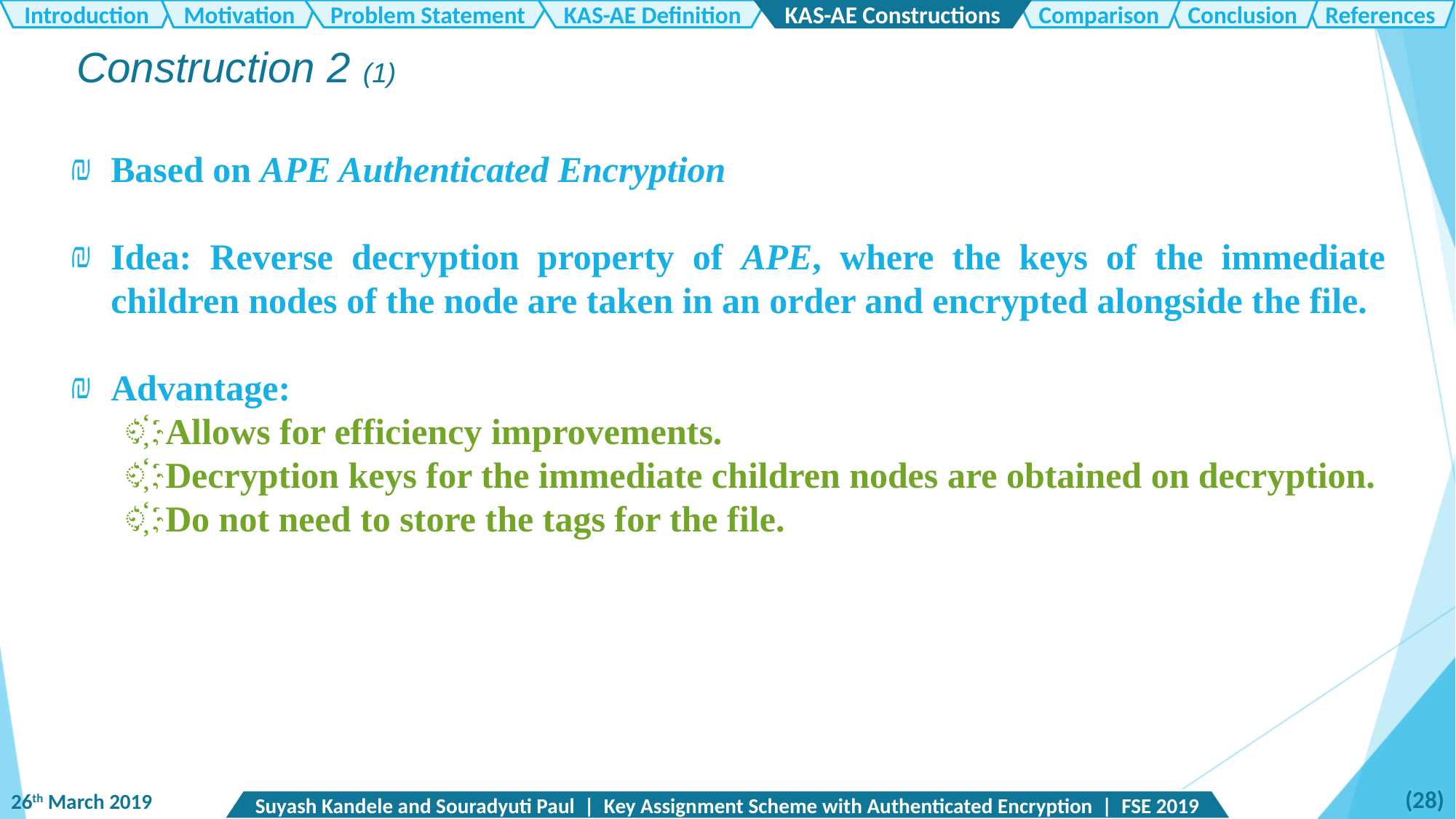

Introduction
Motivation
Problem Statement
KAS-AE Definition
KAS-AE Constructions
Comparison
Conclusion
References
Construction 2 (1)

Based on APE Authenticated Encryption

Idea: Reverse decryption property of APE, where the keys of the immediate children nodes of the node are taken in an order and encrypted alongside the file.

Advantage:
Allows for efficiency improvements.
Decryption keys for the immediate children nodes are obtained on decryption.
Do not need to store the tags for the file.
(28)
26th March 2019
Suyash Kandele and Souradyuti Paul  |  Key Assignment Scheme with Authenticated Encryption  |  FSE 2019